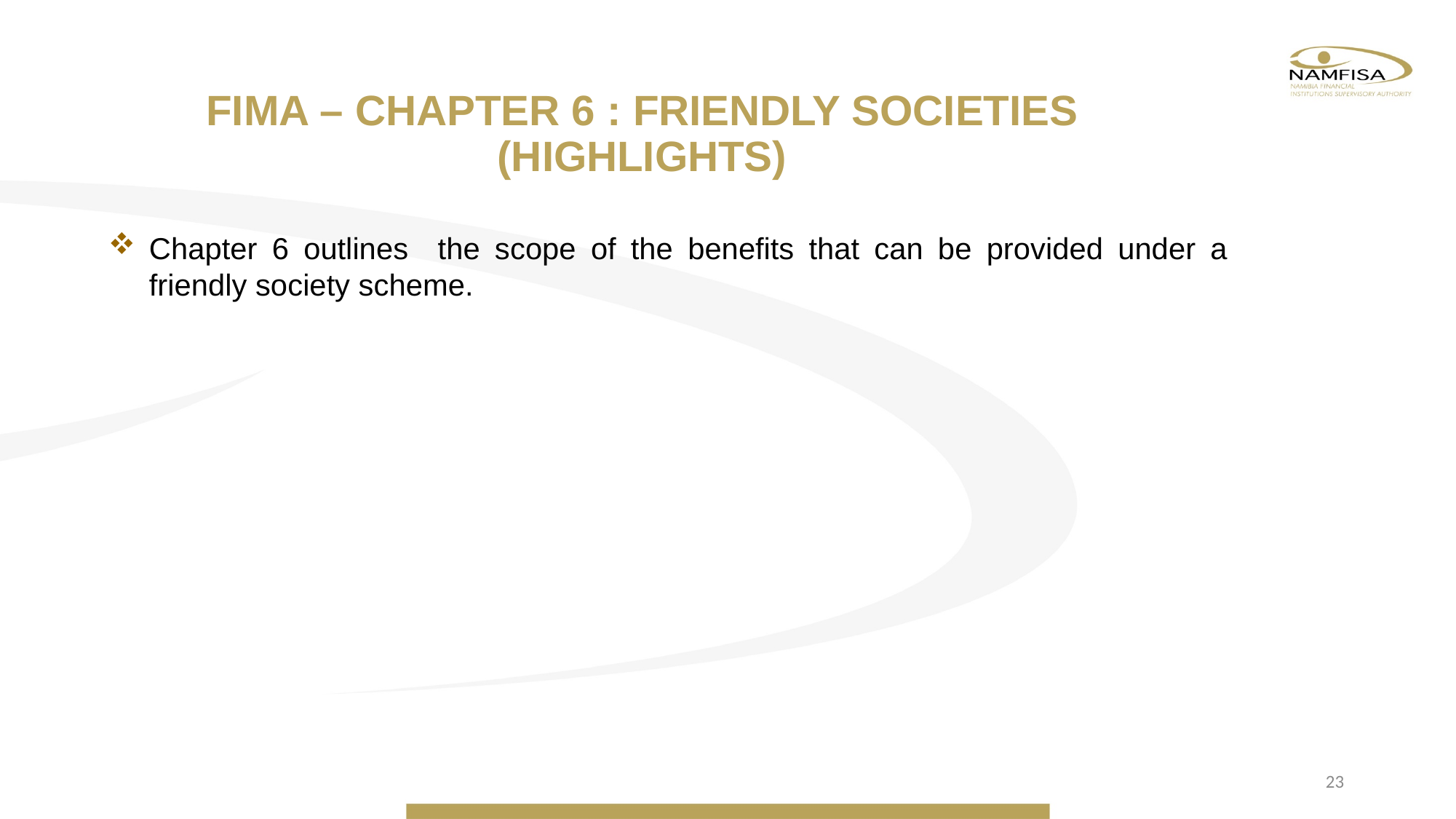

FIMA – CHAPTER 6 : FRIENDLY SOCIETIES (HIGHLIGHTS)

Chapter 6 outlines  the scope of the benefits that can be provided under a friendly society scheme.

23